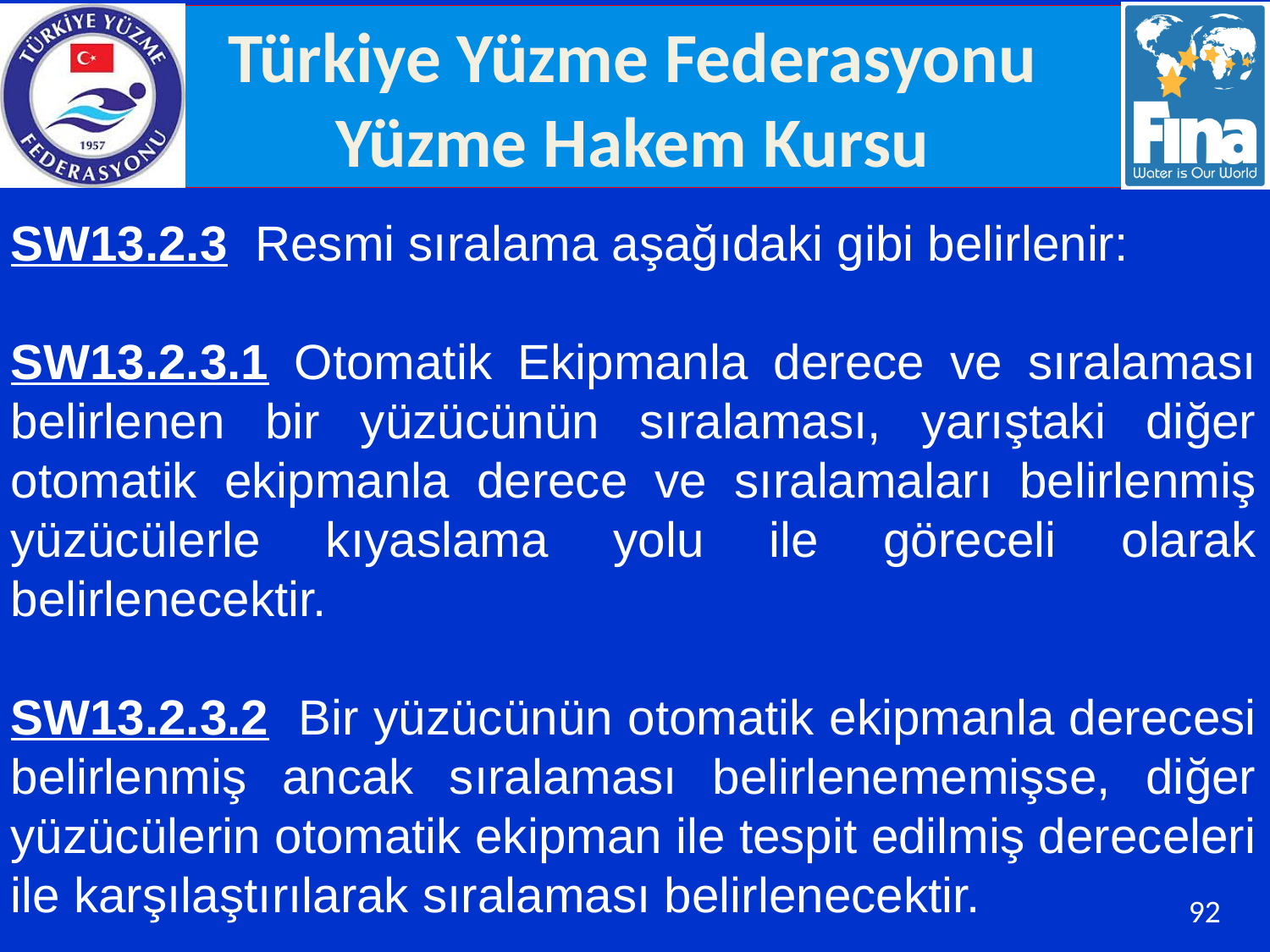

SW13.2.3  Resmi sıralama aşağıdaki gibi belirlenir:

SW13.2.3.1 Otomatik Ekipmanla derece ve sıralaması belirlenen bir yüzücünün sıralaması, yarıştaki diğer otomatik ekipmanla derece ve sıralamaları belirlenmiş yüzücülerle kıyaslama yolu ile göreceli olarak belirlenecektir.

SW13.2.3.2  Bir yüzücünün otomatik ekipmanla derecesi belirlenmiş ancak sıralaması belirlenememişse, diğer yüzücülerin otomatik ekipman ile tespit edilmiş dereceleri ile karşılaştırılarak sıralaması belirlenecektir.
92